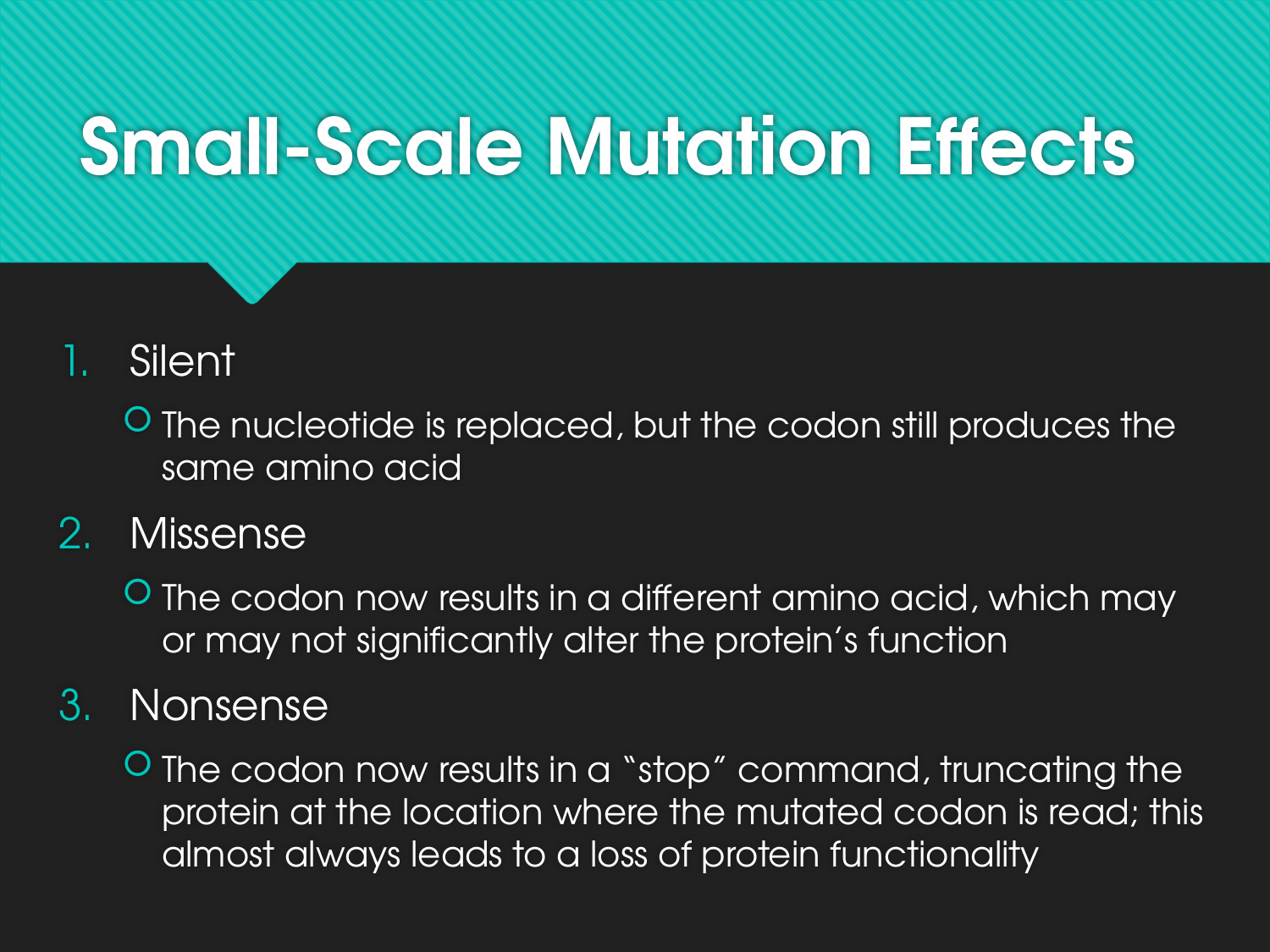

# Small-Scale Mutation Effects
Silent
The nucleotide is replaced, but the codon still produces the same amino acid
Missense
The codon now results in a different amino acid, which may or may not significantly alter the protein’s function
Nonsense
The codon now results in a “stop” command, truncating the protein at the location where the mutated codon is read; this almost always leads to a loss of protein functionality